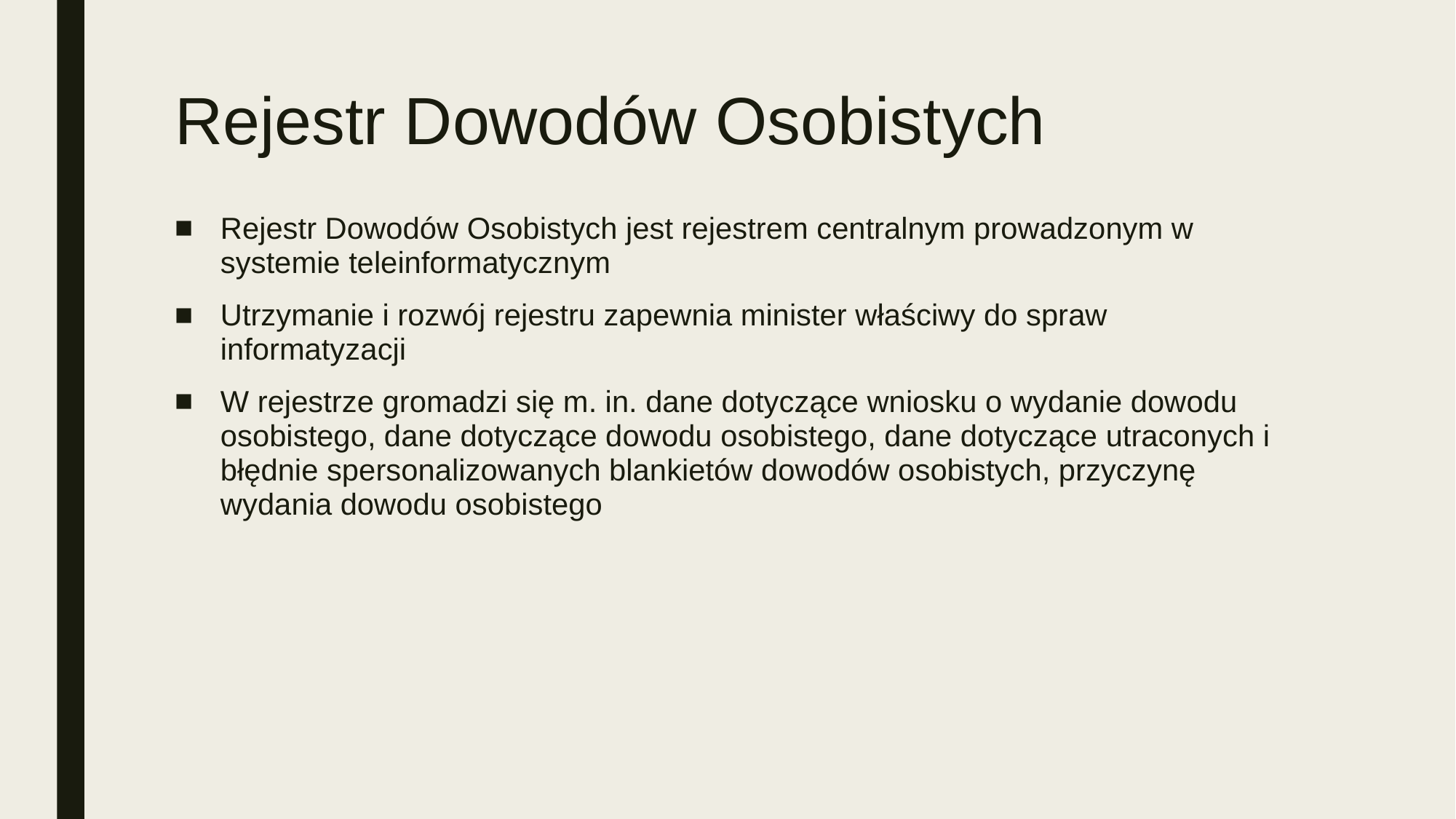

# Rejestr Dowodów Osobistych
Rejestr Dowodów Osobistych jest rejestrem centralnym prowadzonym w systemie teleinformatycznym
Utrzymanie i rozwój rejestru zapewnia minister właściwy do spraw informatyzacji
W rejestrze gromadzi się m. in. dane dotyczące wniosku o wydanie dowodu osobistego, dane dotyczące dowodu osobistego, dane dotyczące utraconych i błędnie spersonalizowanych blankietów dowodów osobistych, przyczynę wydania dowodu osobistego